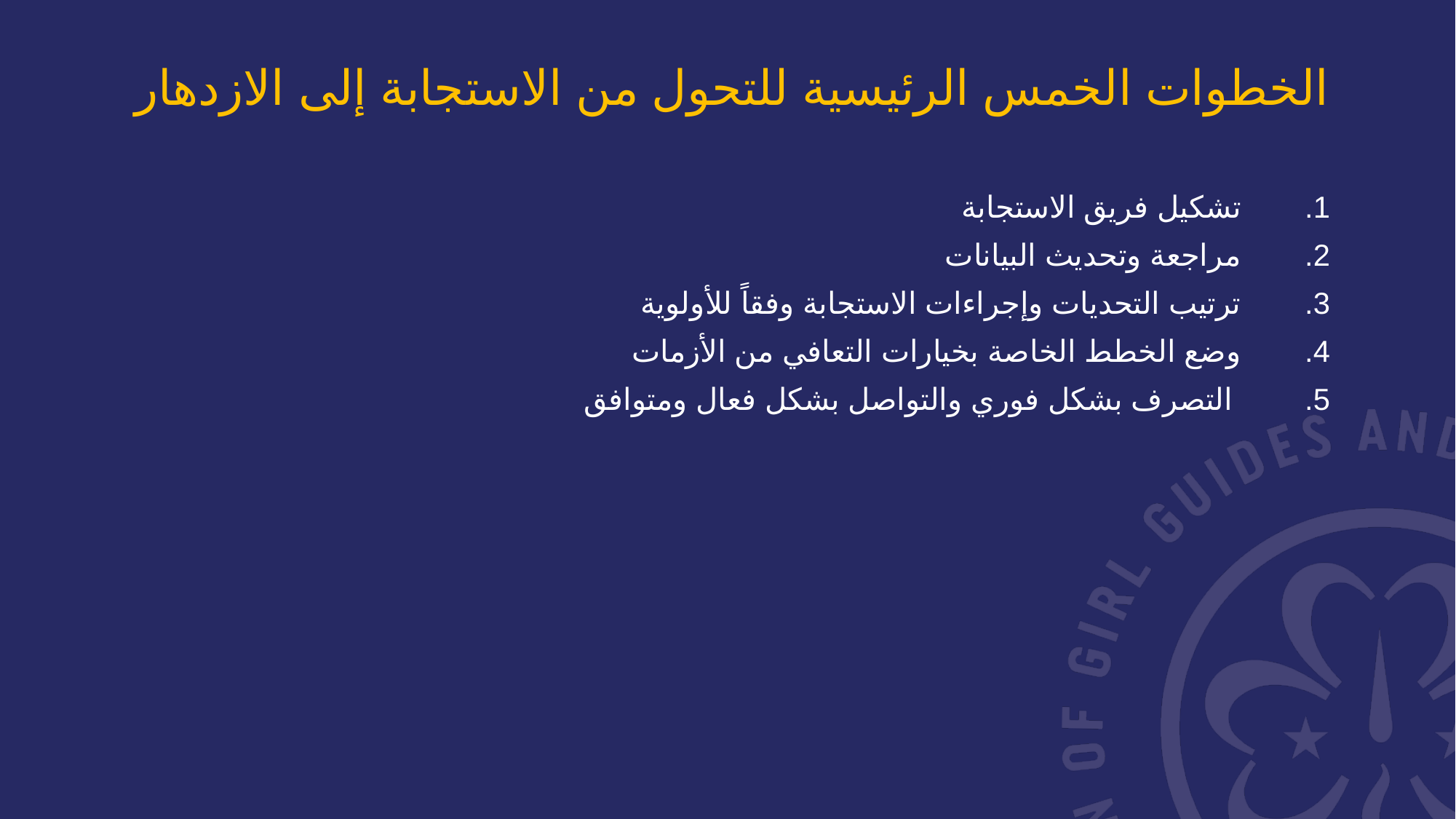

الخطوات الخمس الرئيسية للتحول من الاستجابة إلى الازدهار
تشكيل فريق الاستجابة
مراجعة وتحديث البيانات
ترتيب التحديات وإجراءات الاستجابة وفقاً للأولوية
وضع الخطط الخاصة بخيارات التعافي من الأزمات
 التصرف بشكل فوري والتواصل بشكل فعال ومتوافق